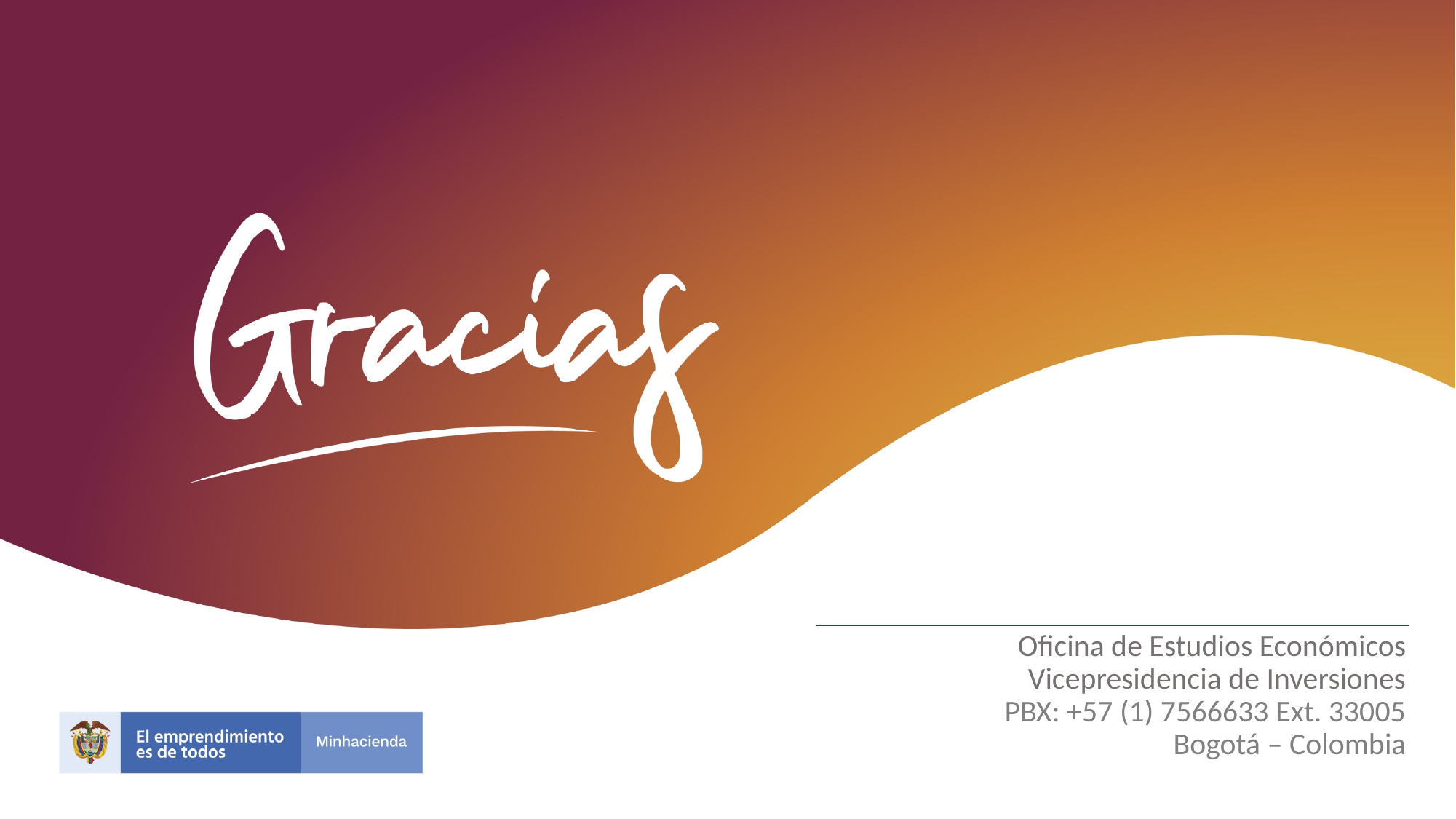

Oficina de Estudios Económicos
Vicepresidencia de Inversiones
PBX: +57 (1) 7566633 Ext. 33005
Bogotá – Colombia